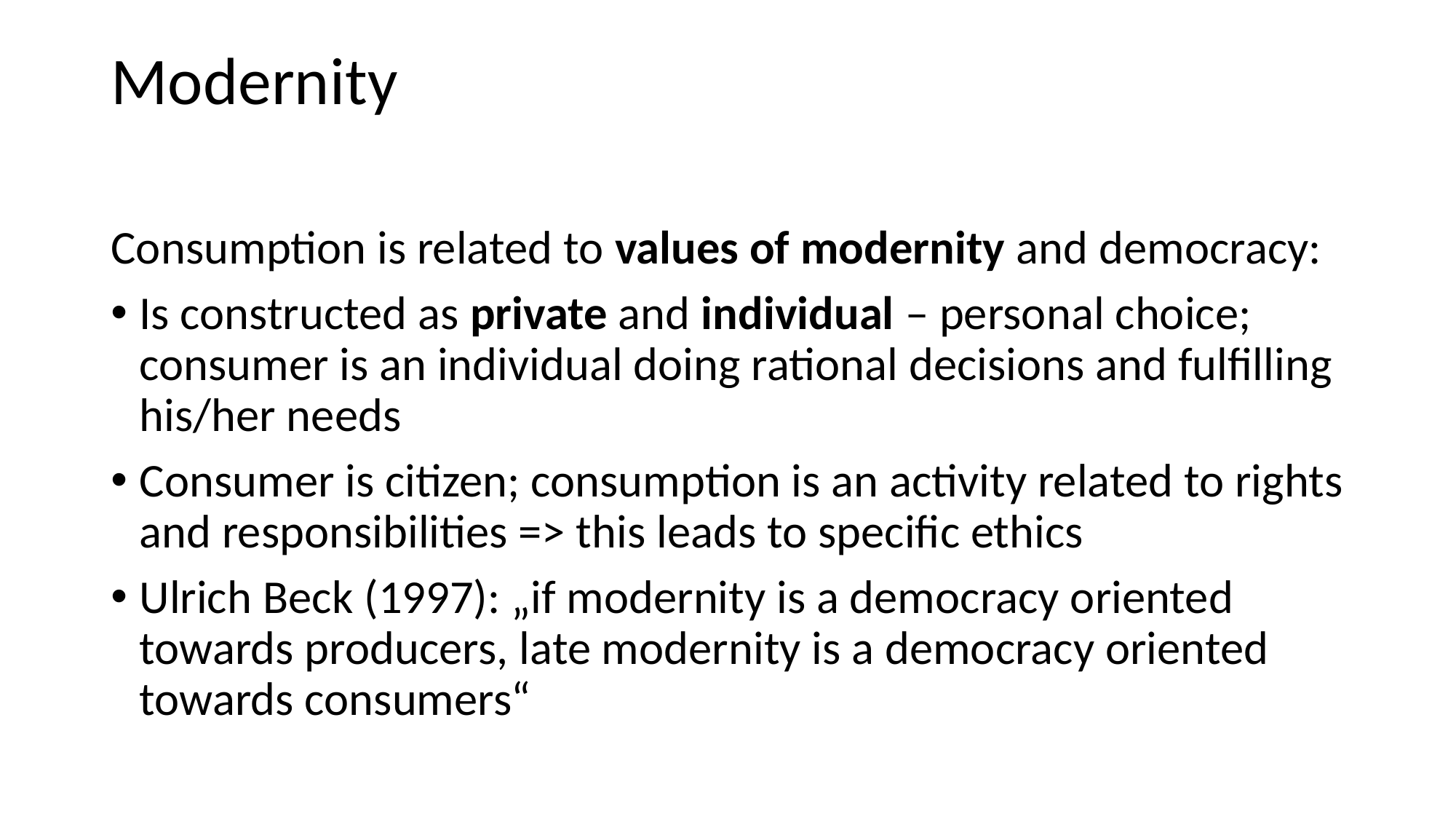

# Modernity
Consumption is related to values of modernity and democracy:
Is constructed as private and individual – personal choice; consumer is an individual doing rational decisions and fulfilling his/her needs
Consumer is citizen; consumption is an activity related to rights and responsibilities => this leads to specific ethics
Ulrich Beck (1997): „if modernity is a democracy oriented towards producers, late modernity is a democracy oriented towards consumers“